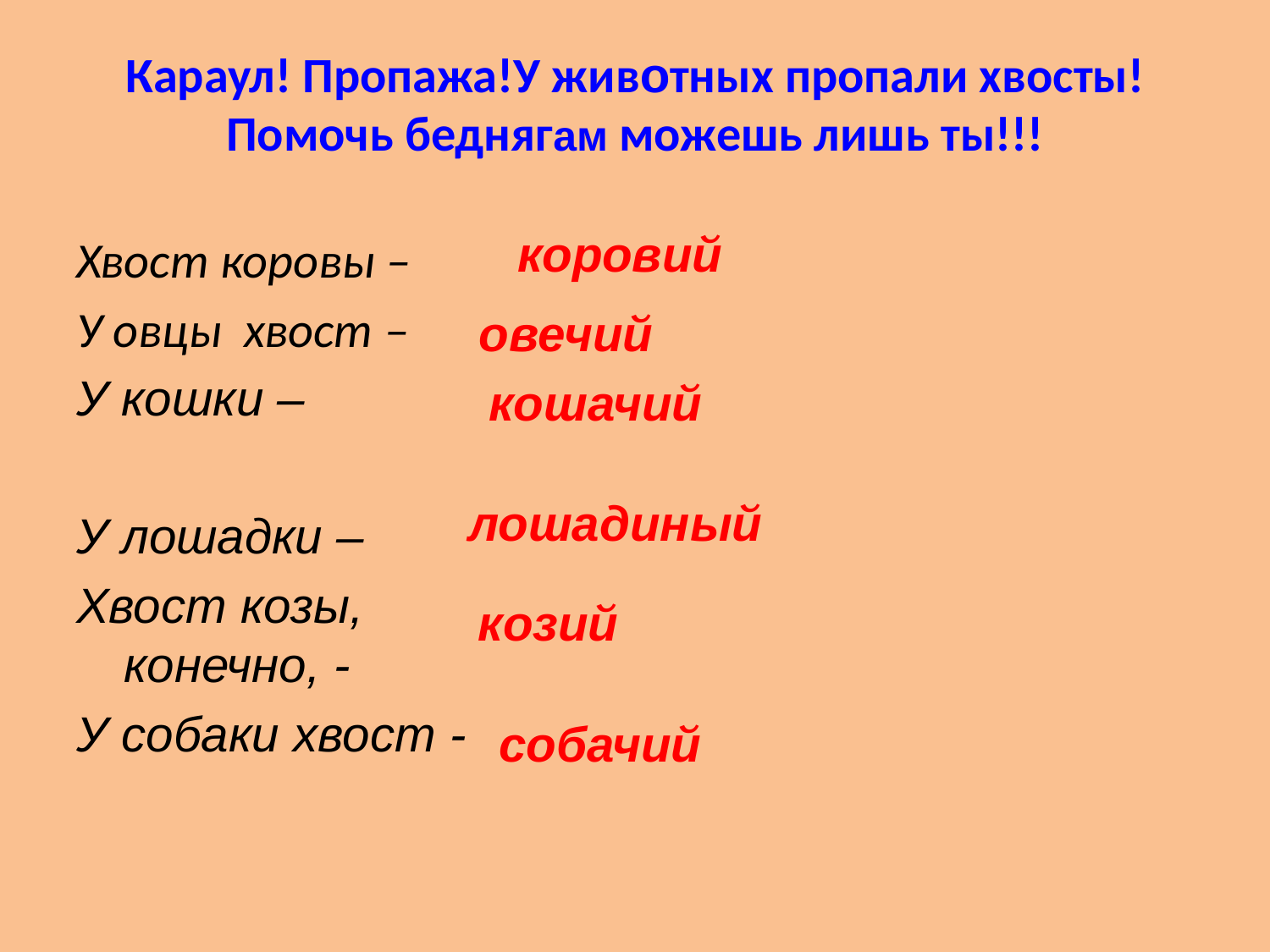

# Караул! Пропажа!У животных пропали хвосты! Помочь беднягам можешь лишь ты!!!
коровий
Хвост коровы –
У овцы  хвост –
У кошки –

У лошадки –
Хвост козы, конечно, -
У собаки хвост -
овечий
кошачий
лошадиный
козий
собачий